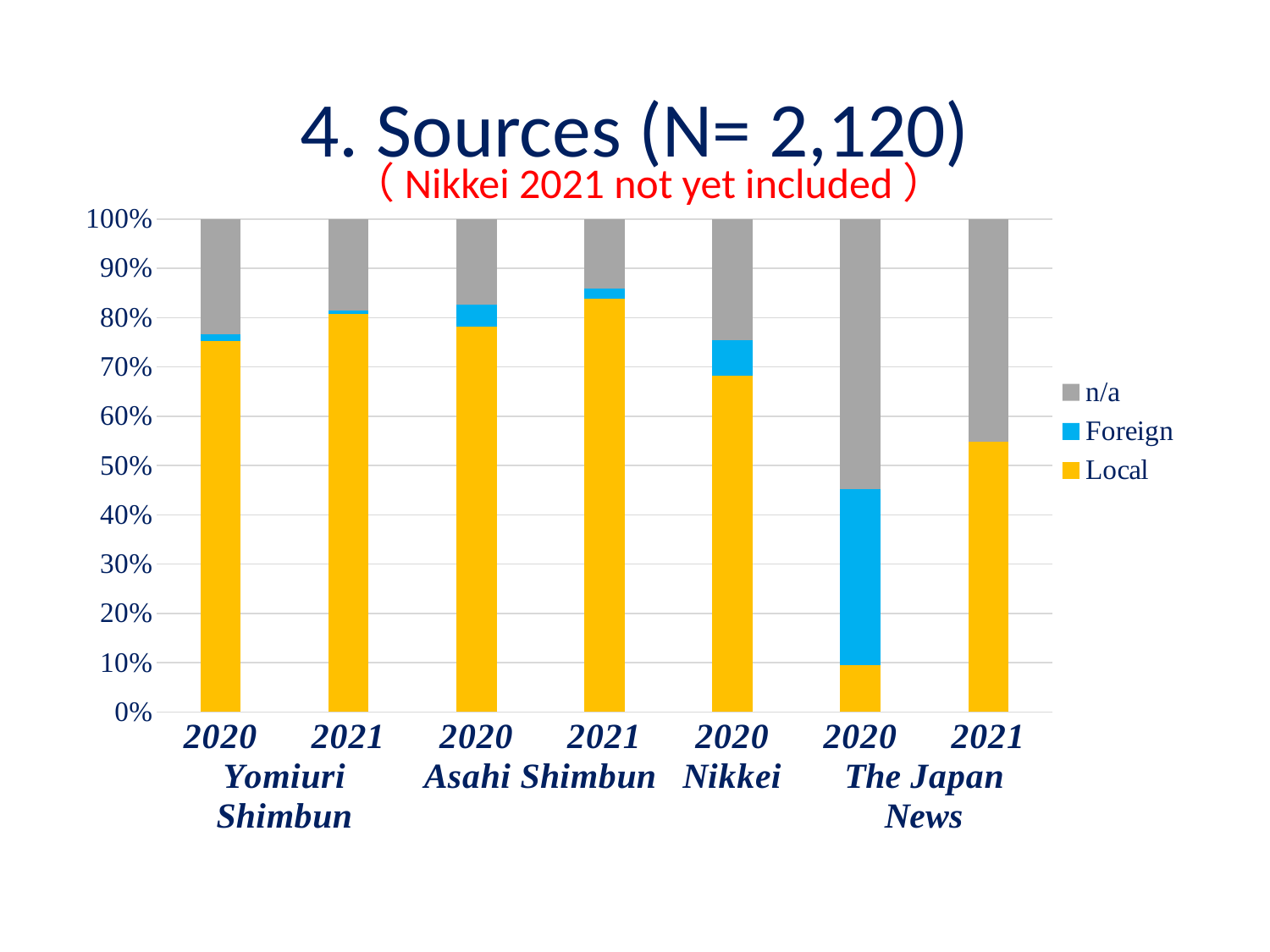

# 4. Sources (N= 2,120)
（Nikkei 2021 not yet included）

### Chart

| Category | Local | Foreign | n/a |
|---|---|---|---|
| 2020 | 164.0 | 3.0 | 51.0 |
| 2021 | 252.0 | 2.0 | 58.0 |
| 2020 | 122.0 | 7.0 | 27.0 |
| 2021 | 196.0 | 5.0 | 33.0 |
| 2020 | 340.0 | 36.0 | 123.0 |
| 2020 | 4.0 | 15.0 | 23.0 |
| 2021 | 23.0 | 0.0 | 19.0 |